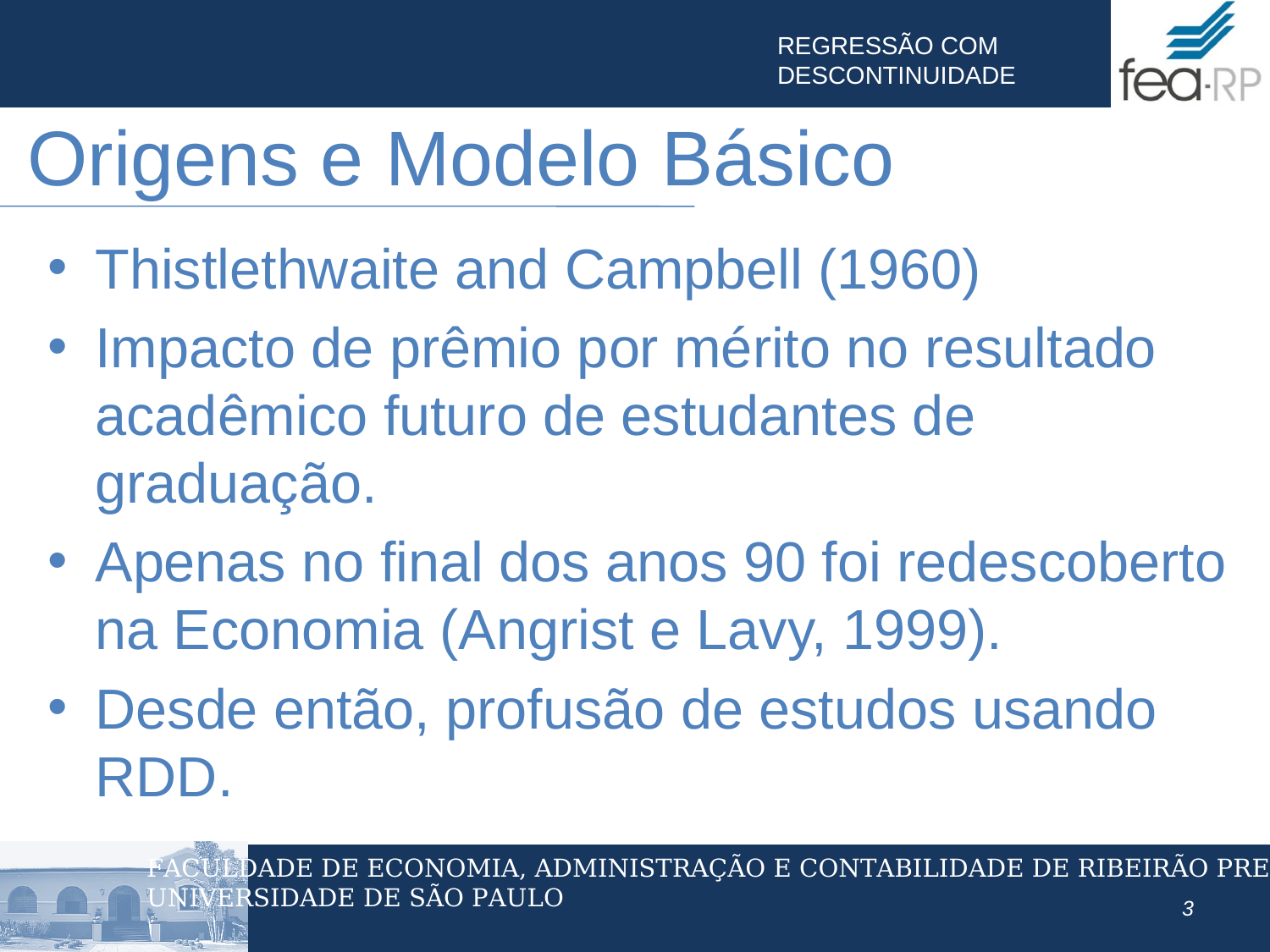

Origens e Modelo Básico
Thistlethwaite and Campbell (1960)
Impacto de prêmio por mérito no resultado acadêmico futuro de estudantes de graduação.
Apenas no final dos anos 90 foi redescoberto na Economia (Angrist e Lavy, 1999).
Desde então, profusão de estudos usando RDD.
3